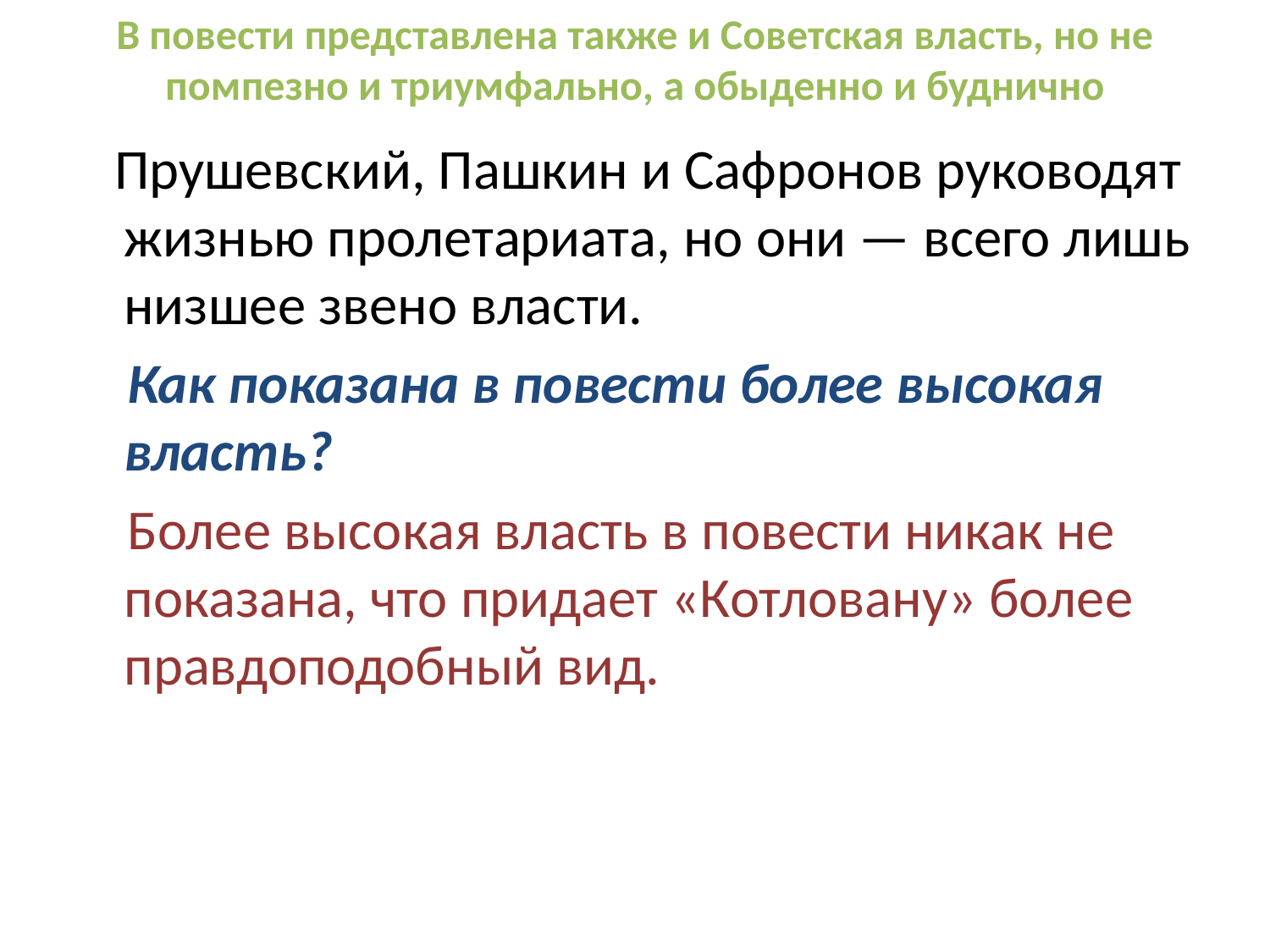

# В повести представлена также и Советская власть, но не помпезно и триумфально, а обыденно и буднично
   Прушевский, Пашкин и Сафронов руководят жизнью пролетариата, но они — всего лишь низшее звено власти.
    Как показана в повести более высокая власть?
    Более высокая власть в повести никак не показана, что придает «Котловану» более правдоподобный вид.